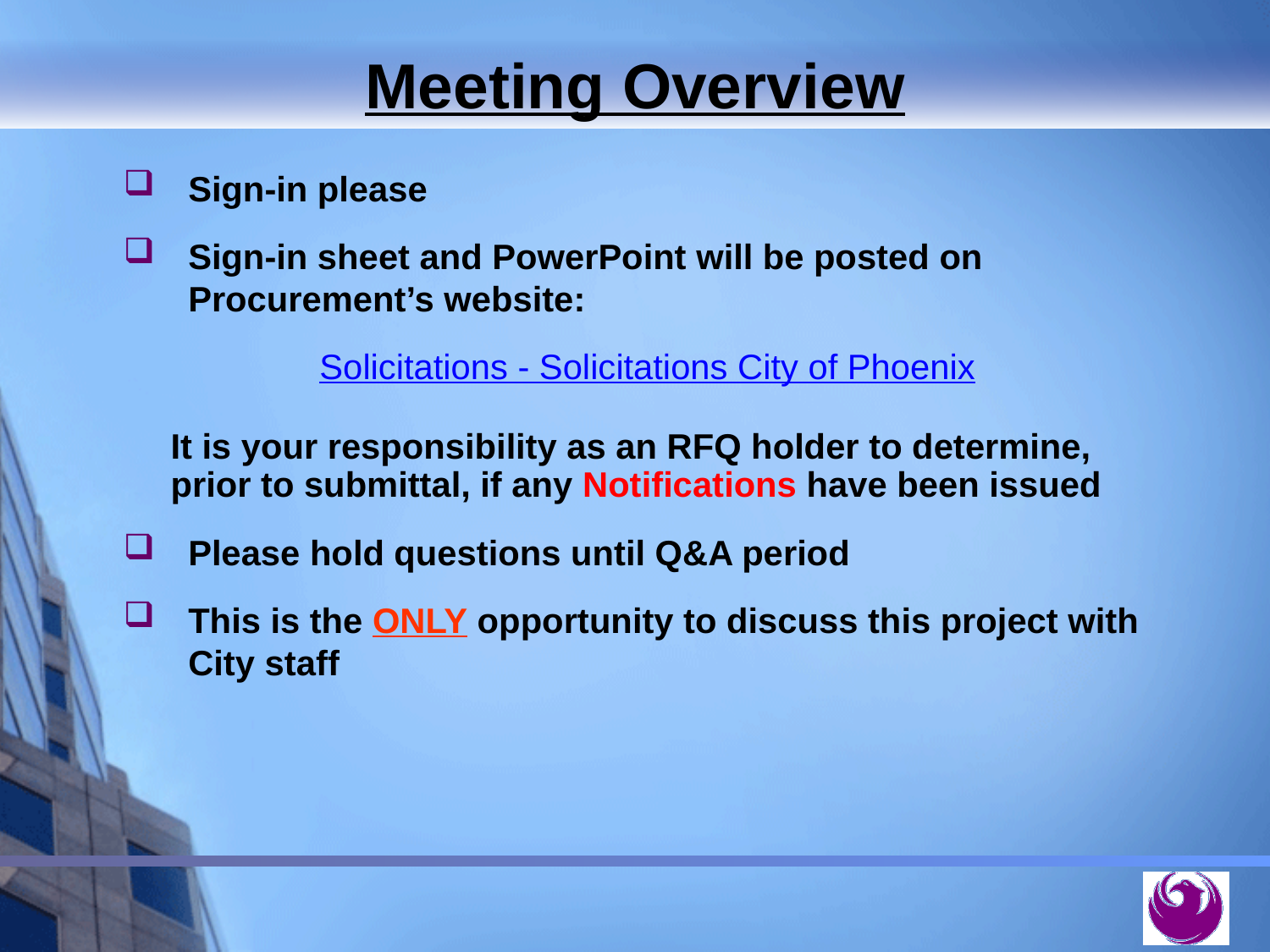

Meeting Overview
Sign-in please

Sign-in sheet and PowerPoint will be posted on Procurement’s website:

Solicitations - Solicitations City of Phoenix

	It is your responsibility as an RFQ holder to determine, prior to submittal, if any Notifications have been issued

Please hold questions until Q&A period

This is the ONLY opportunity to discuss this project with City staff